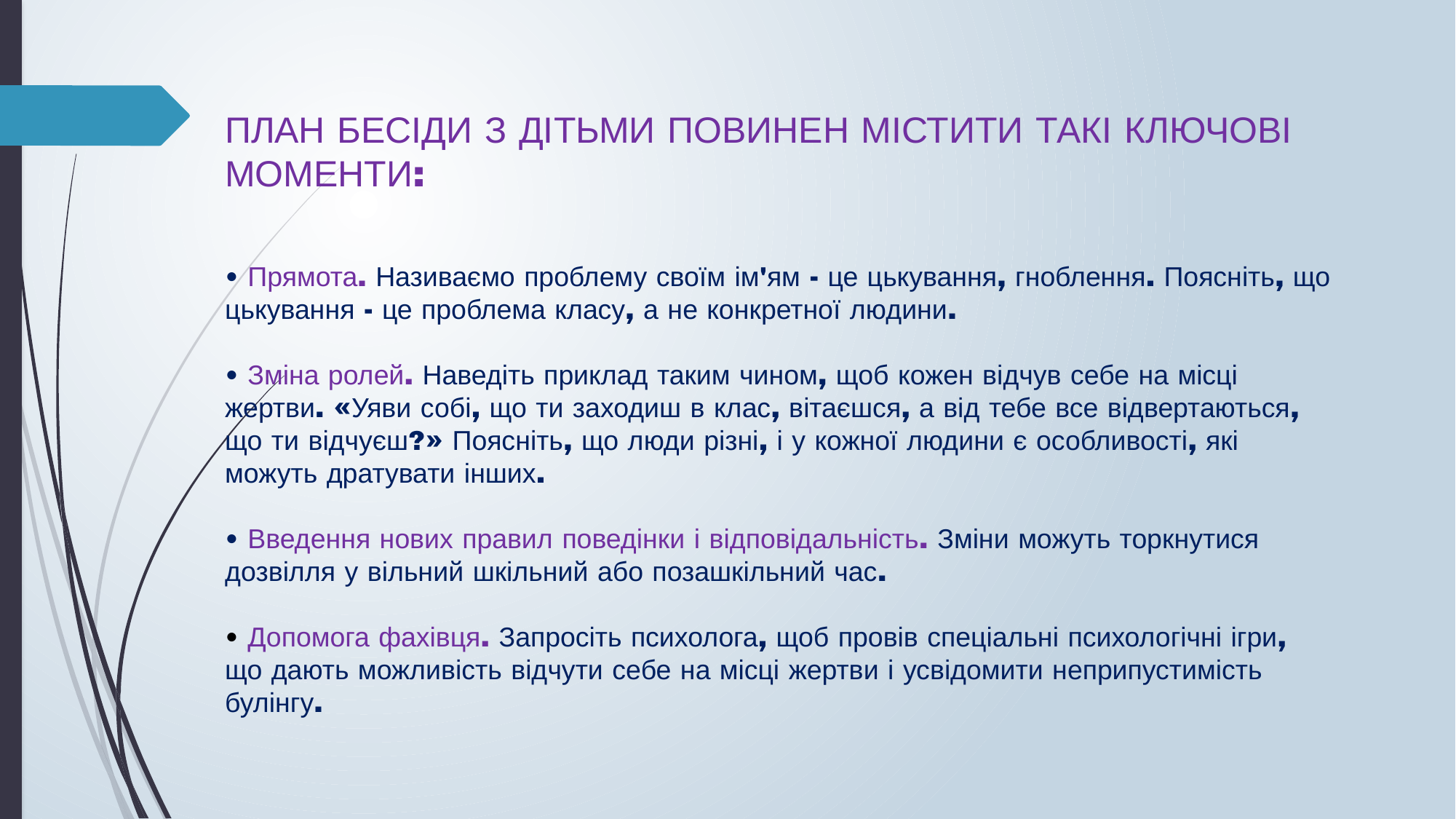

ПЛАН БЕСІДИ З ДІТЬМИ ПОВИНЕН МІСТИТИ ТАКІ КЛЮЧОВІ МОМЕНТИ:

• Прямота. Називаємо проблему своїм ім'ям - це цькування, гноблення. Поясніть, що цькування - це проблема класу, а не конкретної людини.

• Зміна ролей. Наведіть приклад таким чином, щоб кожен відчув себе на місці жертви. «Уяви собі, що ти заходиш в клас, вітаєшся, а від тебе все відвертаються, що ти відчуєш?» Поясніть, що люди різні, і у кожної людини є особливості, які можуть дратувати інших.

• Введення нових правил поведінки і відповідальність. Зміни можуть торкнутися дозвілля у вільний шкільний або позашкільний час.

• Допомога фахівця. Запросіть психолога, щоб провів спеціальні психологічні ігри, що дають можливість відчути себе на місці жертви і усвідомити неприпустимість булінгу.